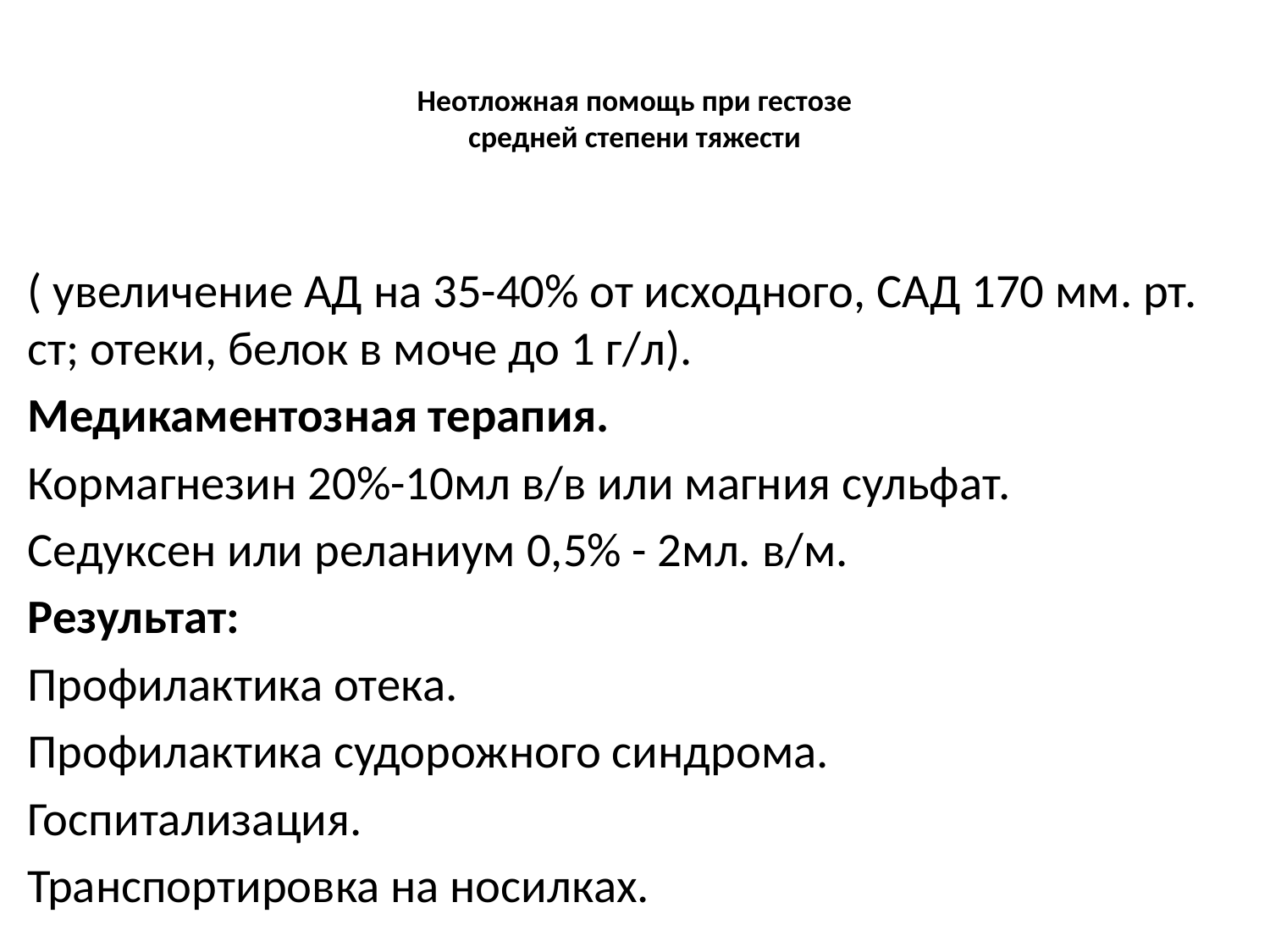

# Неотложная помощь при гестозе средней степени тяжести

( увеличение АД на 35-40% от исходного, САД 170 мм. рт. ст; отеки, белок в моче до 1 г/л).
Медикаментозная терапия.
Кормагнезин 20%-10мл в/в или магния сульфат.
Седуксен или реланиум 0,5% - 2мл. в/м.
Результат:
Профилактика отека.
Профилактика судорожного синдрома.
Госпитализация.
Транспортировка на носилках.